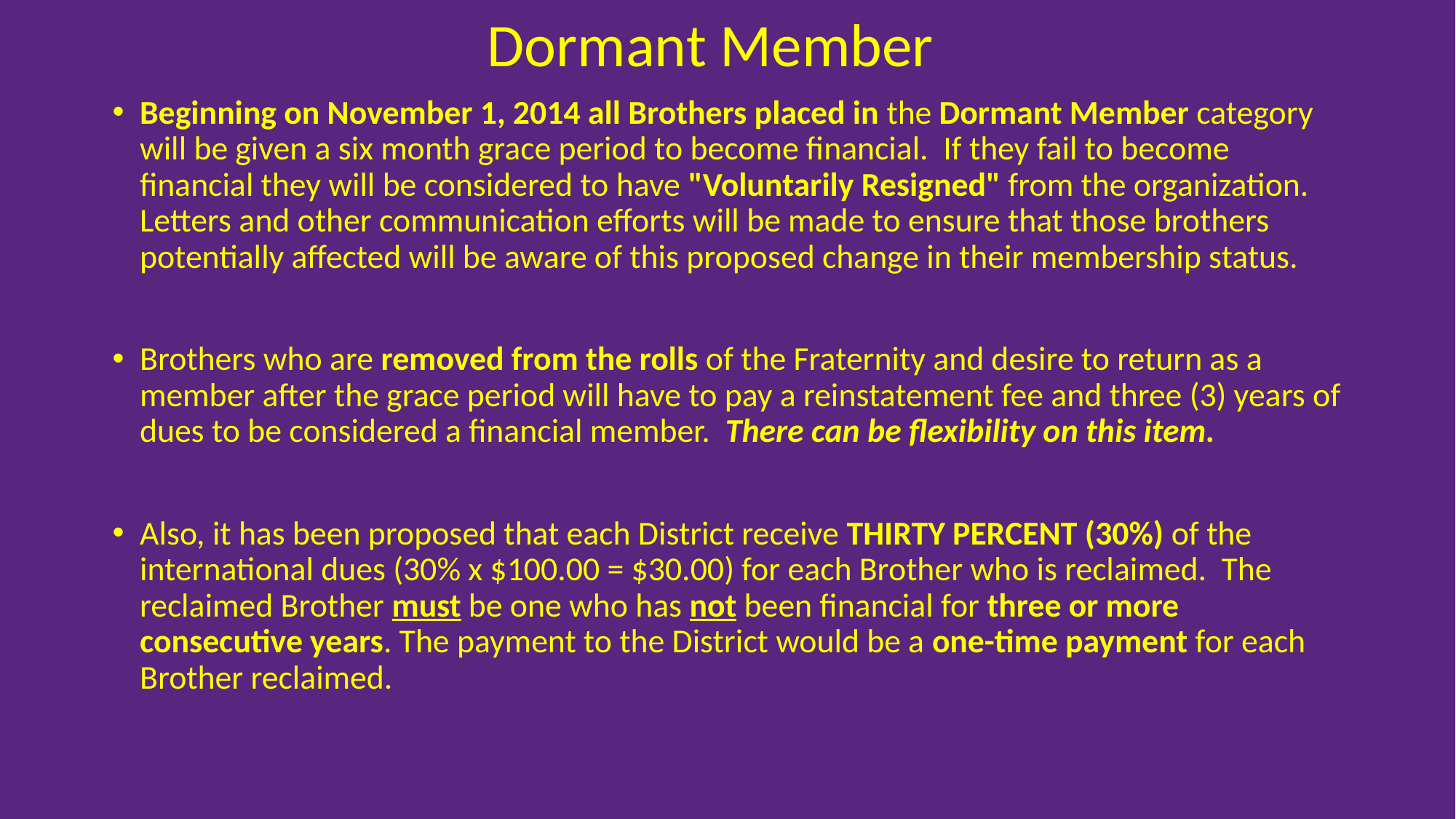

# Dormant Member
Beginning on November 1, 2014 all Brothers placed in the Dormant Member category will be given a six month grace period to become financial.  If they fail to become financial they will be considered to have "Voluntarily Resigned" from the organization.  Letters and other communication efforts will be made to ensure that those brothers potentially affected will be aware of this proposed change in their membership status.

Brothers who are removed from the rolls of the Fraternity and desire to return as a member after the grace period will have to pay a reinstatement fee and three (3) years of dues to be considered a financial member.  There can be flexibility on this item.

Also, it has been proposed that each District receive THIRTY PERCENT (30%) of the international dues (30% x $100.00 = $30.00) for each Brother who is reclaimed.  The reclaimed Brother must be one who has not been financial for three or more consecutive years. The payment to the District would be a one-time payment for each Brother reclaimed.